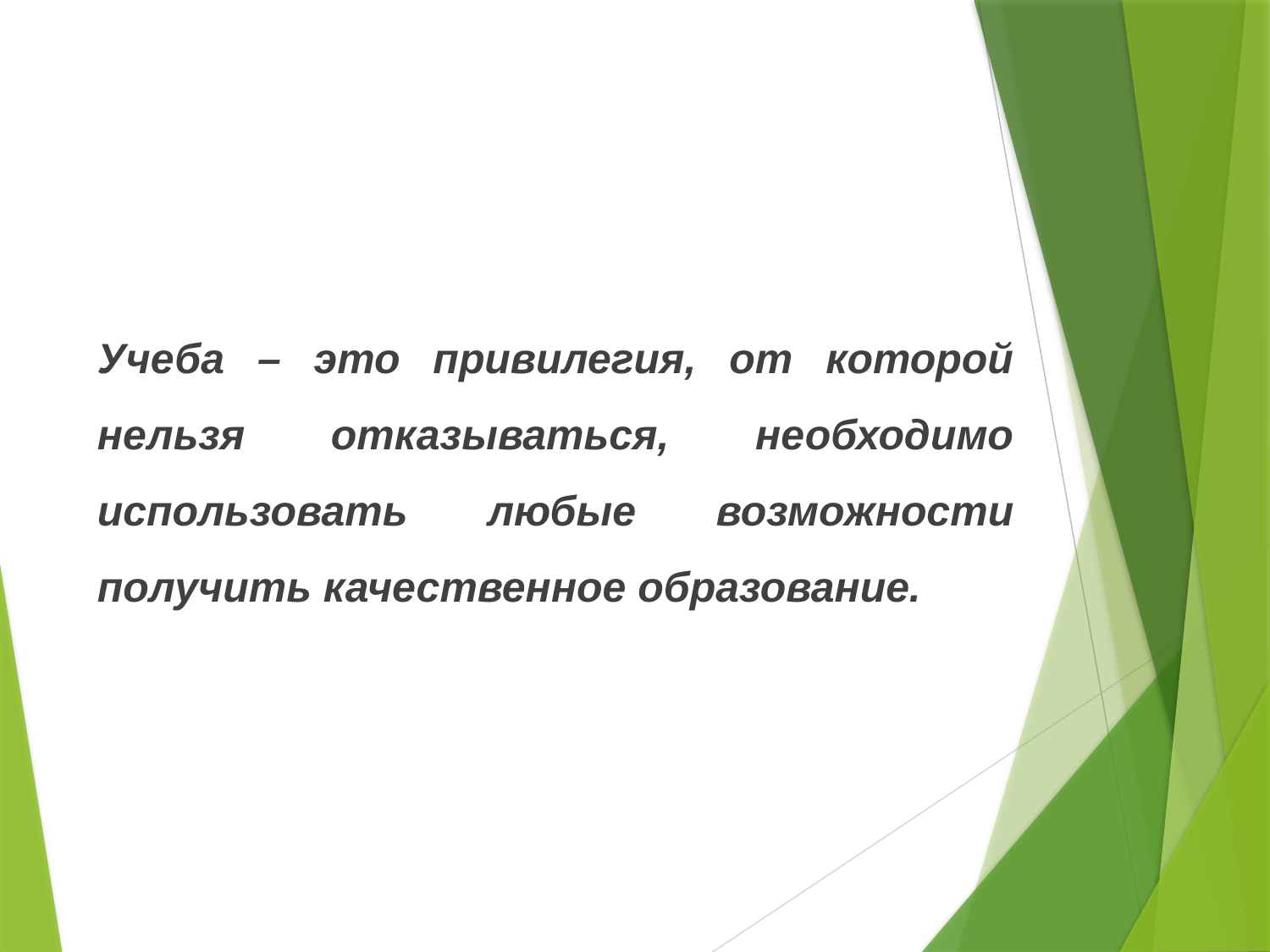

Учеба – это привилегия, от которой нельзя отказываться, необходимо использовать любые возможности получить качественное образование.